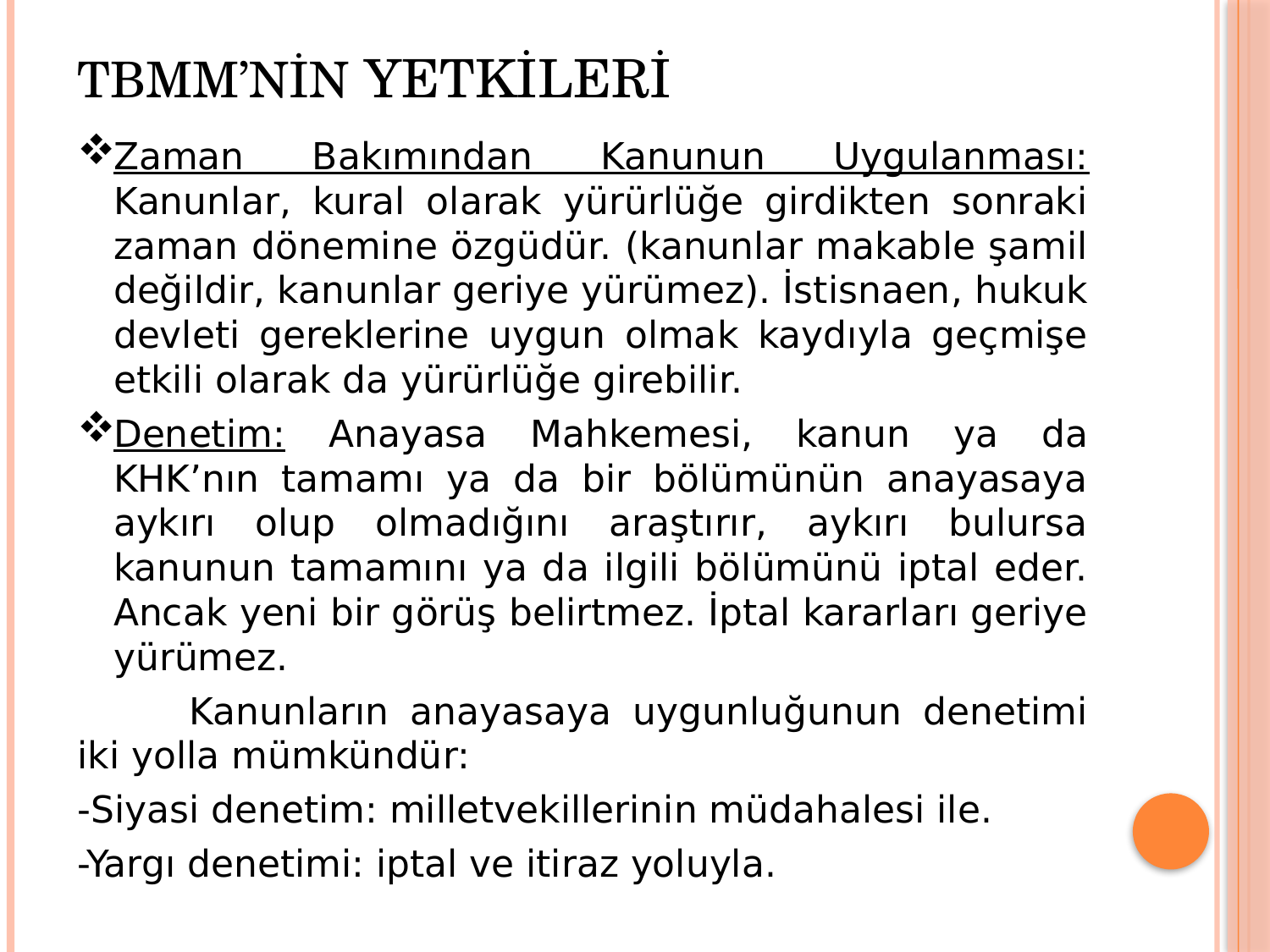

# TBMM’NİN YETKİLERİ
Zaman Bakımından Kanunun Uygulanması: Kanunlar, kural olarak yürürlüğe girdikten sonraki zaman dönemine özgüdür. (kanunlar makable şamil değildir, kanunlar geriye yürümez). İstisnaen, hukuk devleti gereklerine uygun olmak kaydıyla geçmişe etkili olarak da yürürlüğe girebilir.
Denetim: Anayasa Mahkemesi, kanun ya da KHK’nın tamamı ya da bir bölümünün anayasaya aykırı olup olmadığını araştırır, aykırı bulursa kanunun tamamını ya da ilgili bölümünü iptal eder. Ancak yeni bir görüş belirtmez. İptal kararları geriye yürümez.
	Kanunların anayasaya uygunluğunun denetimi iki yolla mümkündür:
-Siyasi denetim: milletvekillerinin müdahalesi ile.
-Yargı denetimi: iptal ve itiraz yoluyla.